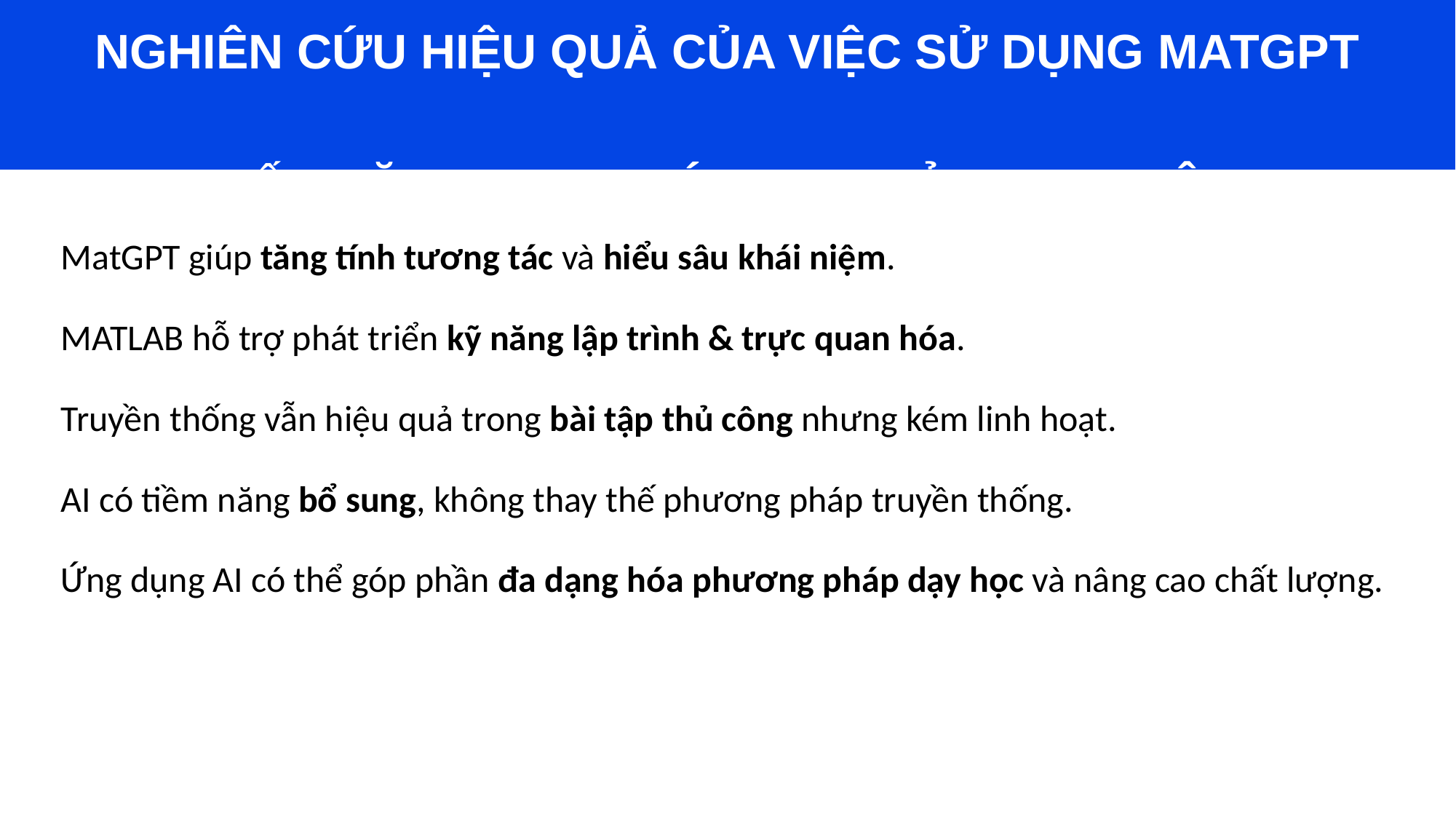

NGHIÊN CỨU HIỆU QUẢ CỦA VIỆC SỬ DỤNG MATGPT
ĐẾN NĂNG LỰC TOÁN HỌC CỦA SINH VIÊN
MatGPT giúp tăng tính tương tác và hiểu sâu khái niệm.
MATLAB hỗ trợ phát triển kỹ năng lập trình & trực quan hóa.
Truyền thống vẫn hiệu quả trong bài tập thủ công nhưng kém linh hoạt.
AI có tiềm năng bổ sung, không thay thế phương pháp truyền thống.
Ứng dụng AI có thể góp phần đa dạng hóa phương pháp dạy học và nâng cao chất lượng.